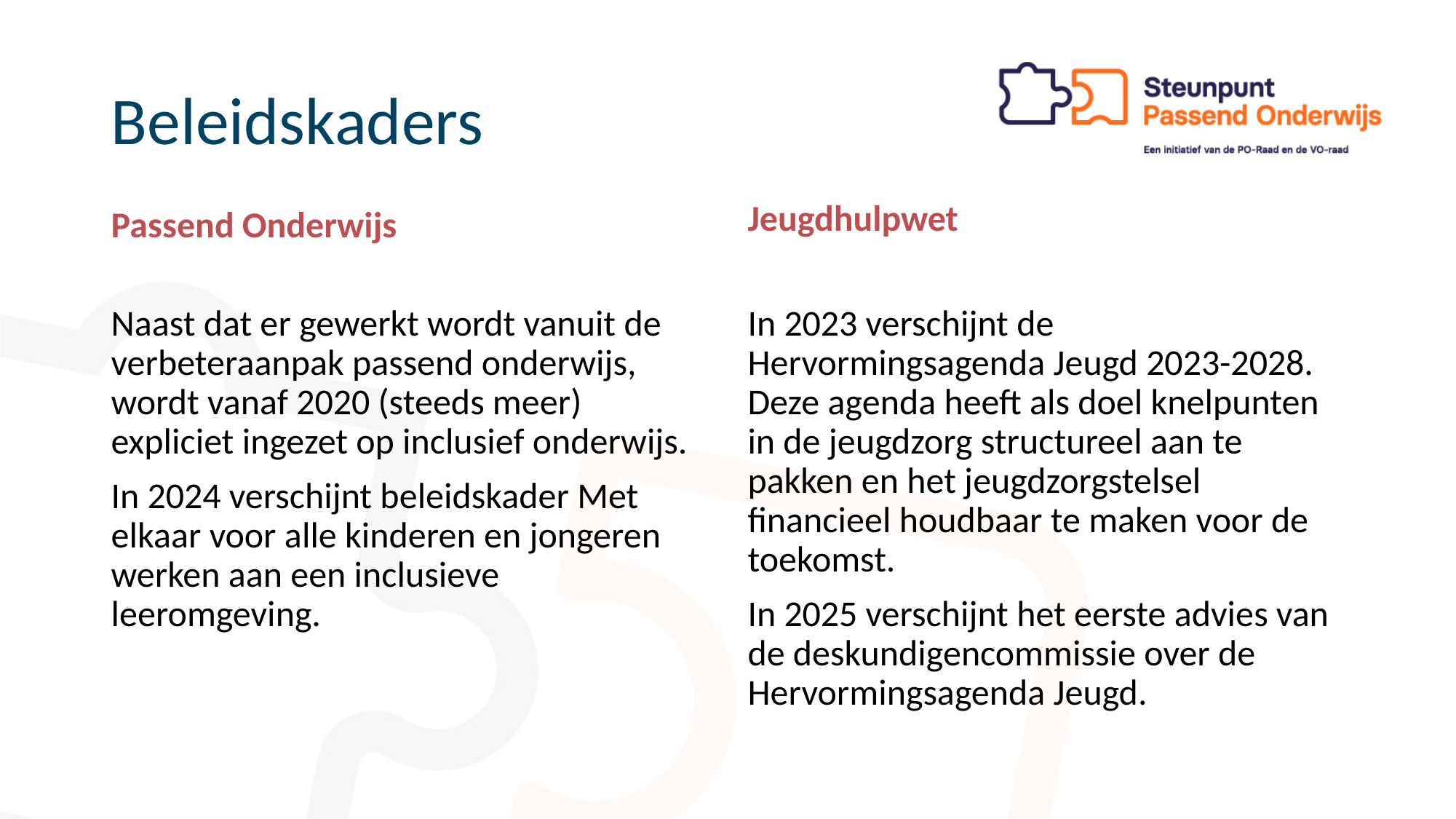

# Beleidskaders
Passend Onderwijs
Jeugdhulpwet

Naast dat er gewerkt wordt vanuit de verbeteraanpak passend onderwijs, wordt vanaf 2020 (steeds meer) expliciet ingezet op inclusief onderwijs.
In 2024 verschijnt beleidskader Met elkaar voor alle kinderen en jongeren werken aan een inclusieve leeromgeving.
In 2023 verschijnt de Hervormingsagenda Jeugd 2023-2028. Deze agenda heeft als doel knelpunten in de jeugdzorg structureel aan te pakken en het jeugdzorgstelsel financieel houdbaar te maken voor de toekomst.
In 2025 verschijnt het eerste advies van de deskundigencommissie over de Hervormingsagenda Jeugd.